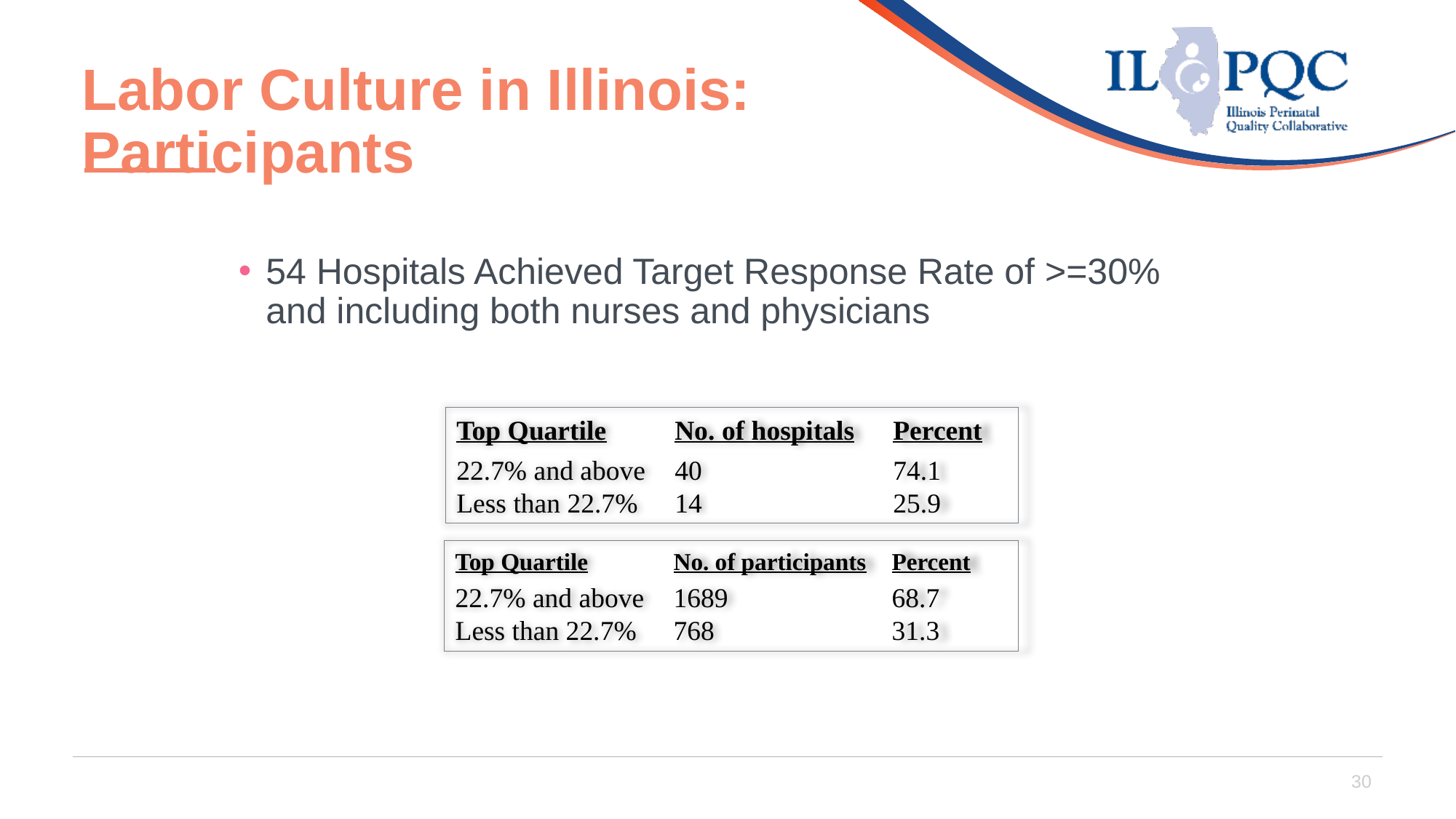

30
# Labor Culture in Illinois: Participants
54 Hospitals Achieved Target Response Rate of >=30% and including both nurses and physicians

Top Quartile	No. of hospitals	Percent

22.7% and above	40		74.1
Less than 22.7%	14		25.9
Top Quartile	No. of participants	Percent

22.7% and above	1689		68.7
Less than 22.7%	768		31.3